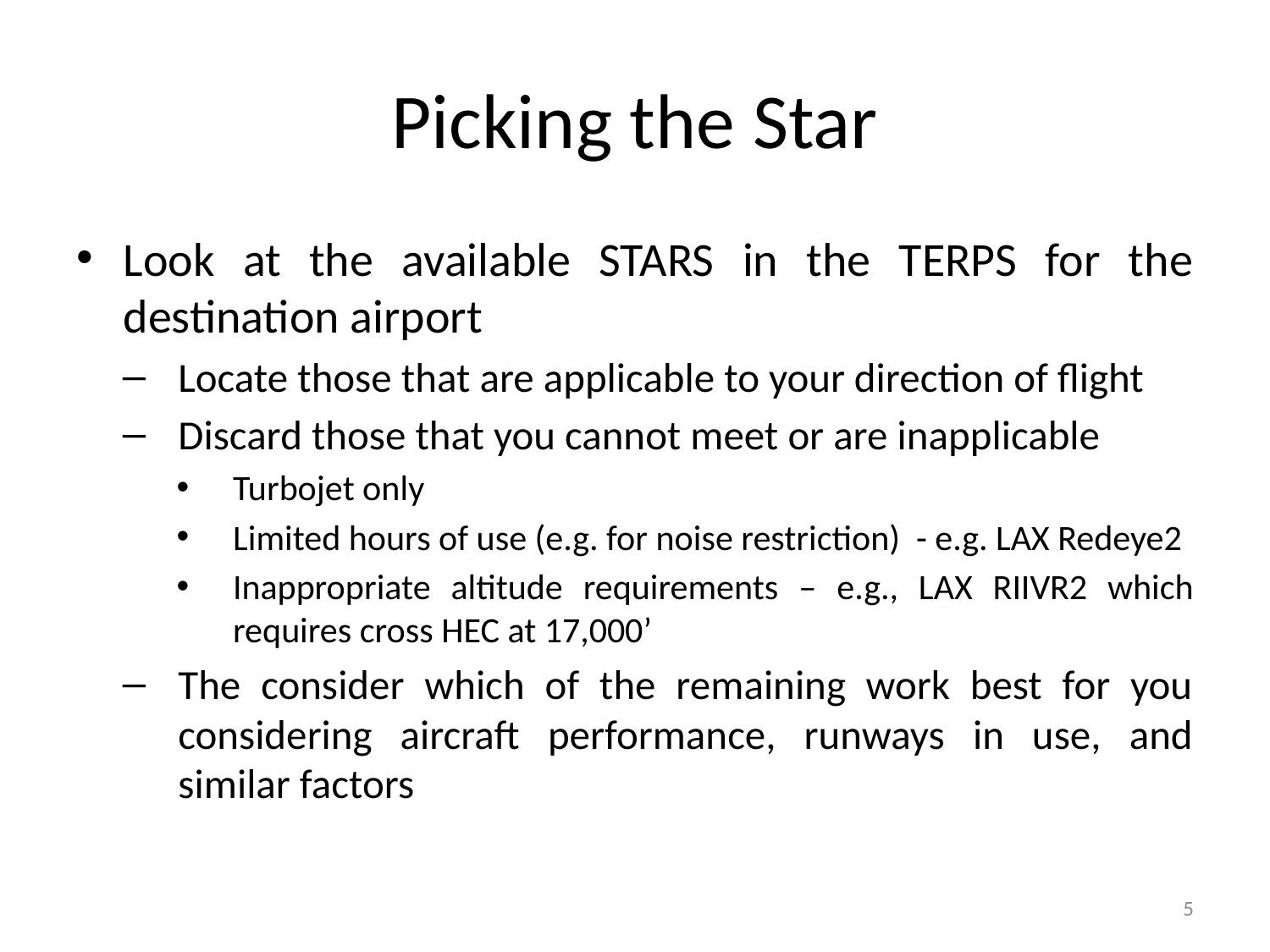

# Picking the Star
Look at the available STARS in the TERPS for the destination airport
Locate those that are applicable to your direction of flight
Discard those that you cannot meet or are inapplicable
Turbojet only
Limited hours of use (e.g. for noise restriction)  - e.g. LAX Redeye2
Inappropriate altitude requirements – e.g., LAX RIIVR2 which requires cross HEC at 17,000’
The consider which of the remaining work best for you considering aircraft performance, runways in use, and similar factors
5